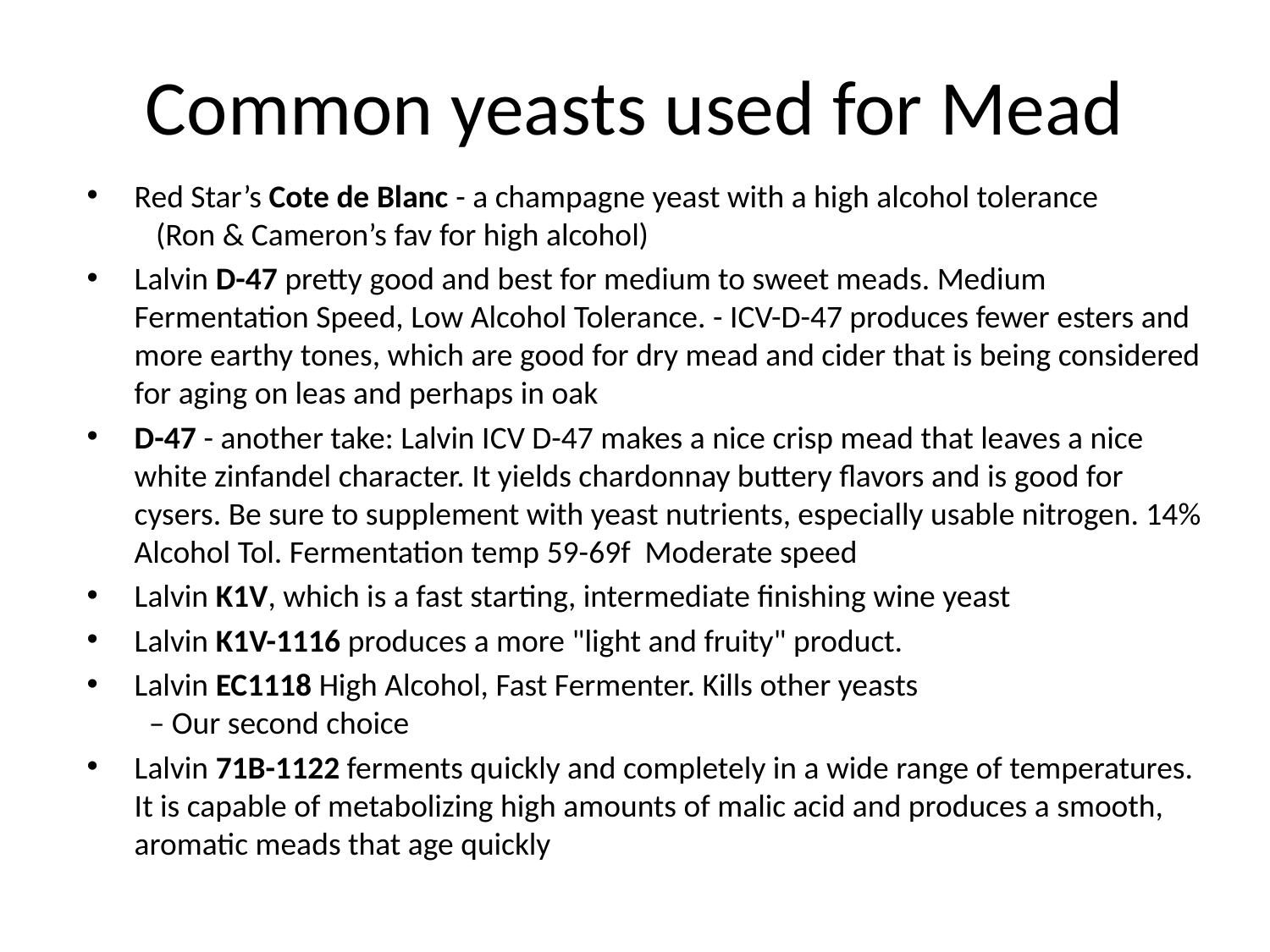

# Common yeasts used for Mead
Red Star’s Cote de Blanc - a champagne yeast with a high alcohol tolerance
   (Ron & Cameron’s fav for high alcohol)
Lalvin D-47 pretty good and best for medium to sweet meads. Medium Fermentation Speed, Low Alcohol Tolerance. - ICV-D-47 produces fewer esters and more earthy tones, which are good for dry mead and cider that is being considered for aging on leas and perhaps in oak
D-47 - another take: Lalvin ICV D-47 makes a nice crisp mead that leaves a nice white zinfandel character. It yields chardonnay buttery flavors and is good for cysers. Be sure to supplement with yeast nutrients, especially usable nitrogen. 14% Alcohol Tol. Fermentation temp 59-69f  Moderate speed
Lalvin K1V, which is a fast starting, intermediate finishing wine yeast
Lalvin K1V-1116 produces a more "light and fruity" product.
Lalvin EC1118 High Alcohol, Fast Fermenter. Kills other yeasts
  – Our second choice
Lalvin 71B-1122 ferments quickly and completely in a wide range of temperatures. It is capable of metabolizing high amounts of malic acid and produces a smooth, aromatic meads that age quickly